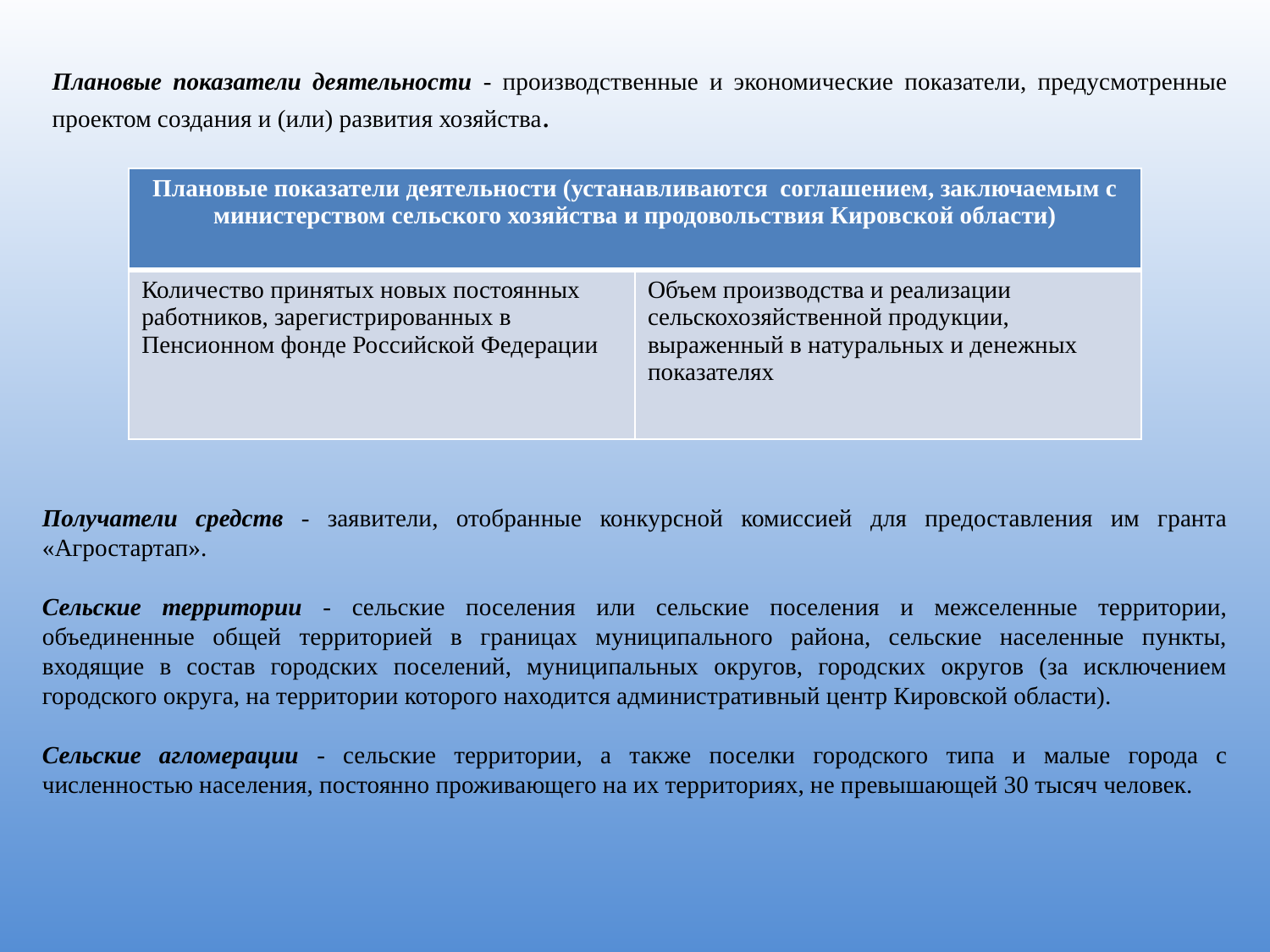

Плановые показатели деятельности - производственные и экономические показатели, предусмотренные проектом создания и (или) развития хозяйства.
| Плановые показатели деятельности (устанавливаются соглашением, заключаемым с министерством сельского хозяйства и продовольствия Кировской области) |  |
| --- | --- |
| Количество принятых новых постоянных работников, зарегистрированных в Пенсионном фонде Российской Федерации | Объем производства и реализации сельскохозяйственной продукции, выраженный в натуральных и денежных показателях |
Получатели средств - заявители, отобранные конкурсной комиссией для предоставления им гранта «Агростартап».

Сельские территории - сельские поселения или сельские поселения и межселенные территории, объединенные общей территорией в границах муниципального района, сельские населенные пункты, входящие в состав городских поселений, муниципальных округов, городских округов (за исключением городского округа, на территории которого находится административный центр Кировской области).

Сельские агломерации - сельские территории, а также поселки городского типа и малые города с численностью населения, постоянно проживающего на их территориях, не превышающей 30 тысяч человек.